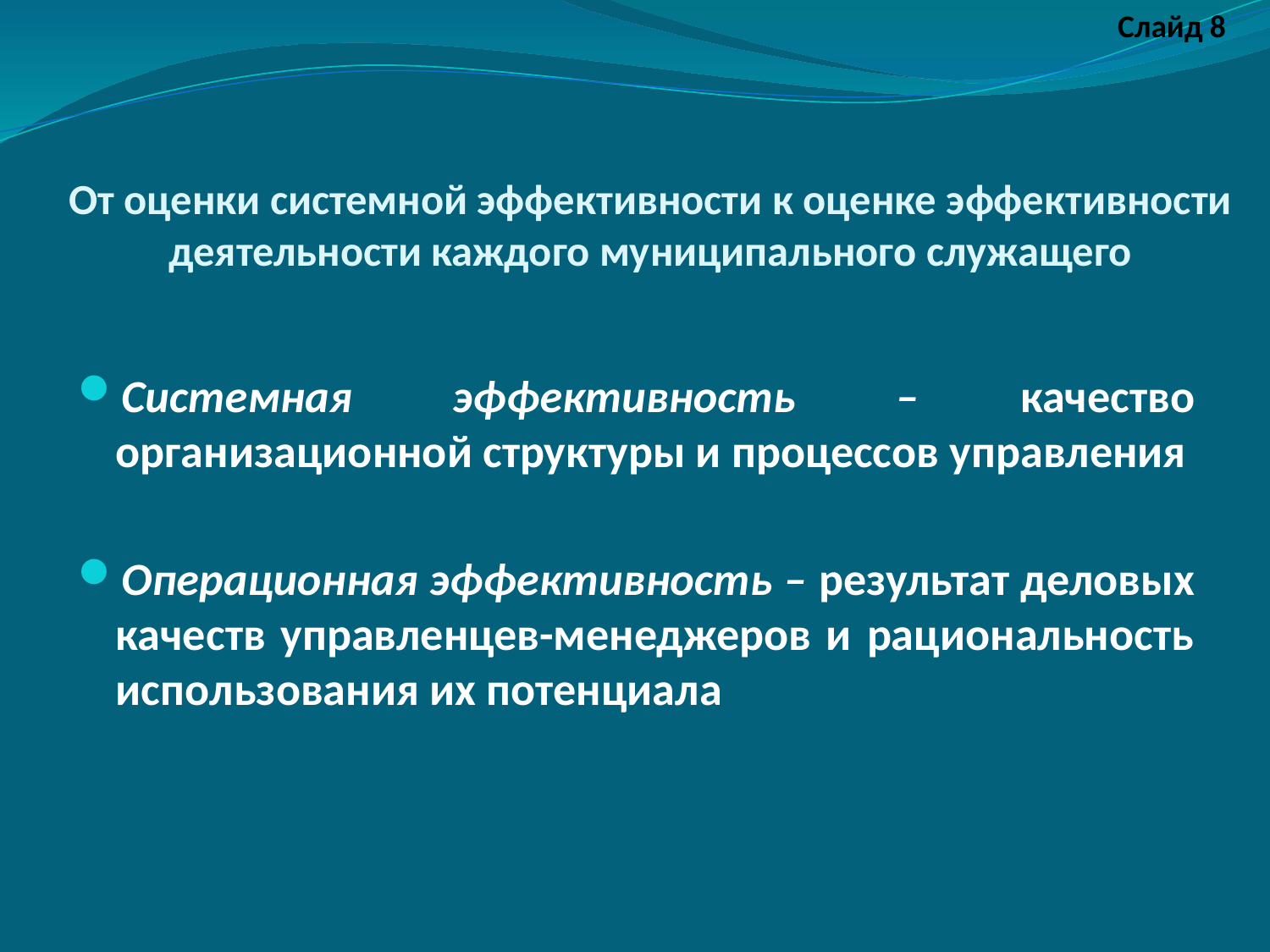

Слайд 8
# От оценки системной эффективности к оценке эффективности деятельности каждого муниципального служащего

Системная эффективность – качество организационной структуры и процессов управления

Операционная эффективность – результат деловых качеств управленцев-менеджеров и рациональность использования их потенциала